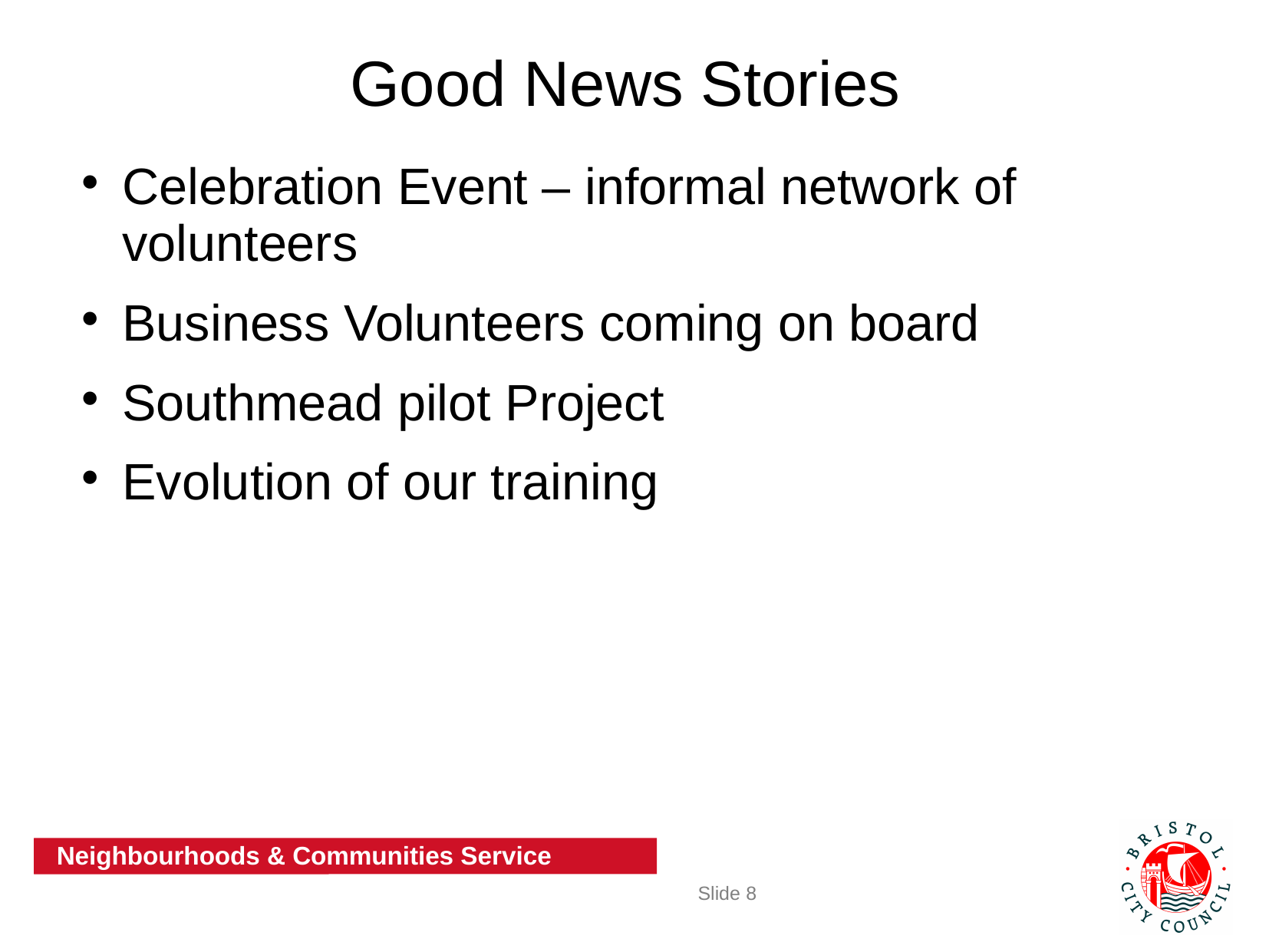

# Good News Stories
Celebration Event – informal network of volunteers
Business Volunteers coming on board
Southmead pilot Project
Evolution of our training